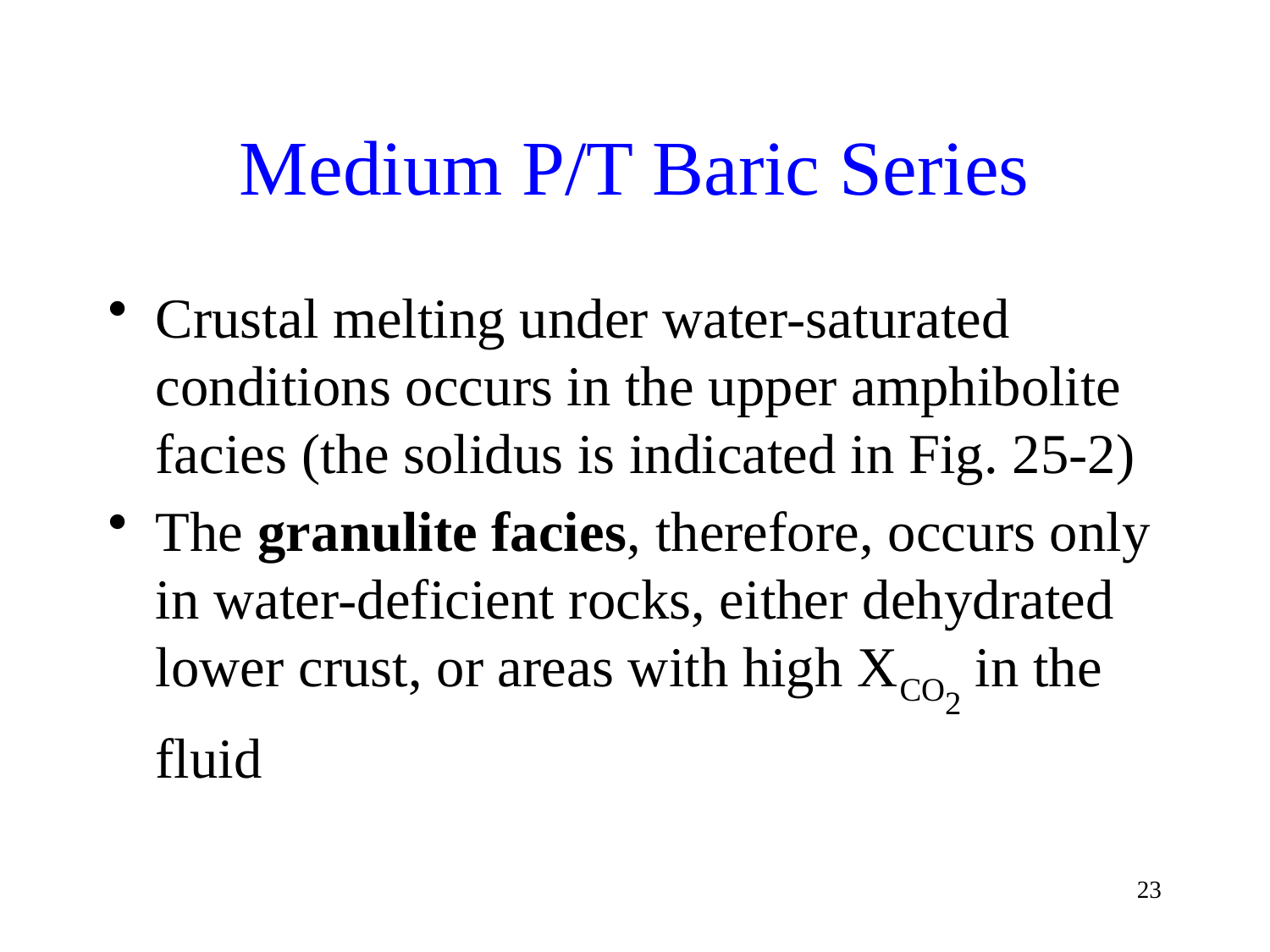

# Medium P/T Baric Series
Crustal melting under water-saturated conditions occurs in the upper amphibolite facies (the solidus is indicated in Fig. 25-2)
The granulite facies, therefore, occurs only in water-deficient rocks, either dehydrated lower crust, or areas with high XCO2 in the fluid
23